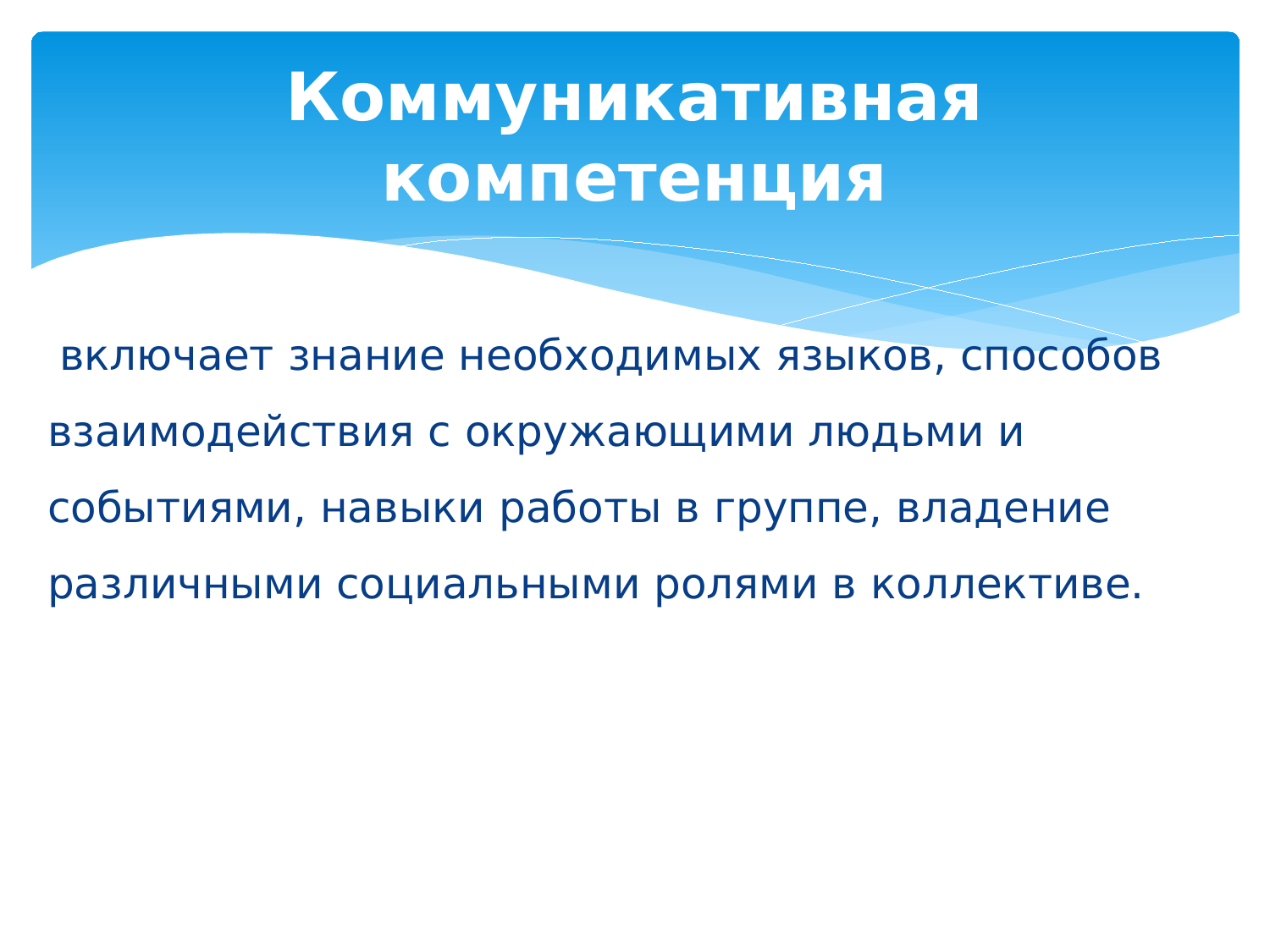

# Коммуникативная компетенция
 включает знание необходимых языков, способов взаимодействия с окружающими людьми и событиями, навыки работы в группе, владение различными социальными ролями в коллективе.